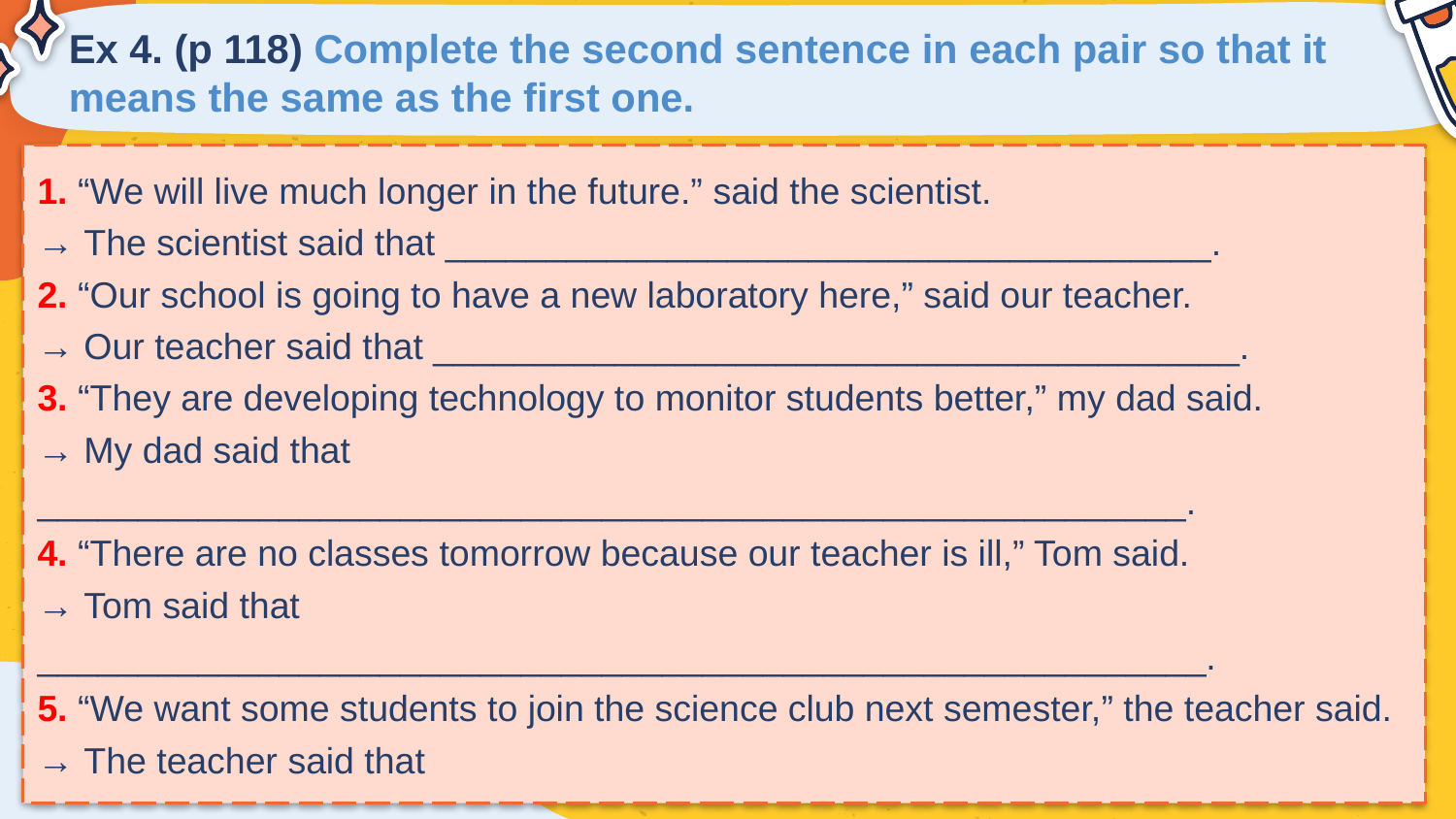

Ex 4. (p 118) Complete the second sentence in each pair so that it means the same as the first one.
1. “We will live much longer in the future.” said the scientist.
→ The scientist said that ______________________________________.
2. “Our school is going to have a new laboratory here,” said our teacher.
→ Our teacher said that ________________________________________.
3. “They are developing technology to monitor students better,” my dad said.
→ My dad said that _________________________________________________________.
4. “There are no classes tomorrow because our teacher is ill,” Tom said.
→ Tom said that __________________________________________________________.
5. “We want some students to join the science club next semester,” the teacher said.
→ The teacher said that ____________________________________________________.